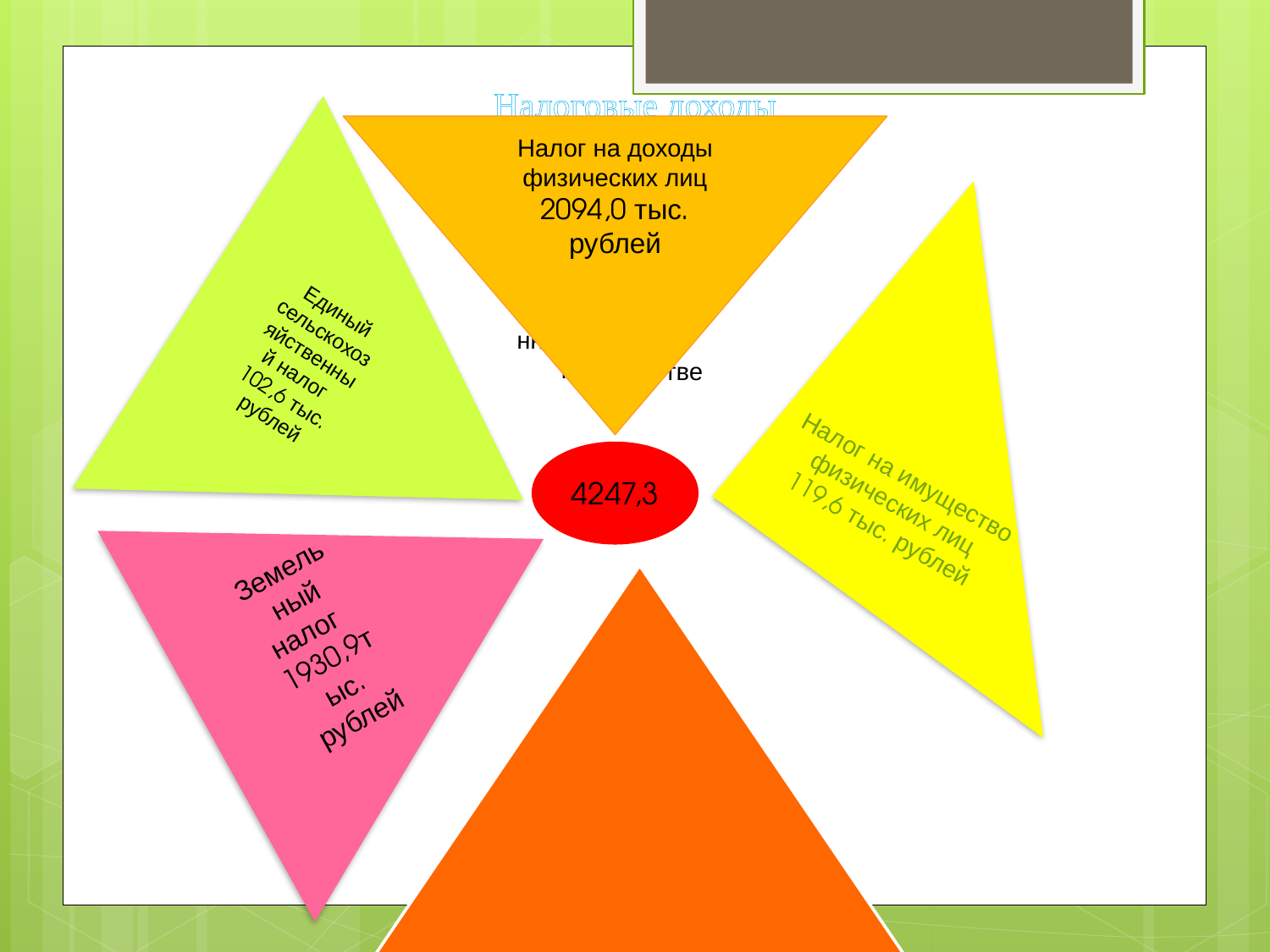

# Налоговые доходы
Налог на доходы физических лиц
2094,0 тыс. рублей
Единый сельскохозяйственный налог
102,6 тыс. рублей

Налог на имущество физических лиц
119,6 тыс. рублей
Земельный налог
1930,9тыс. рублей
4247,3

Государственная пошлина за совершение нотариальных действий
0,2
 тыс. рублей